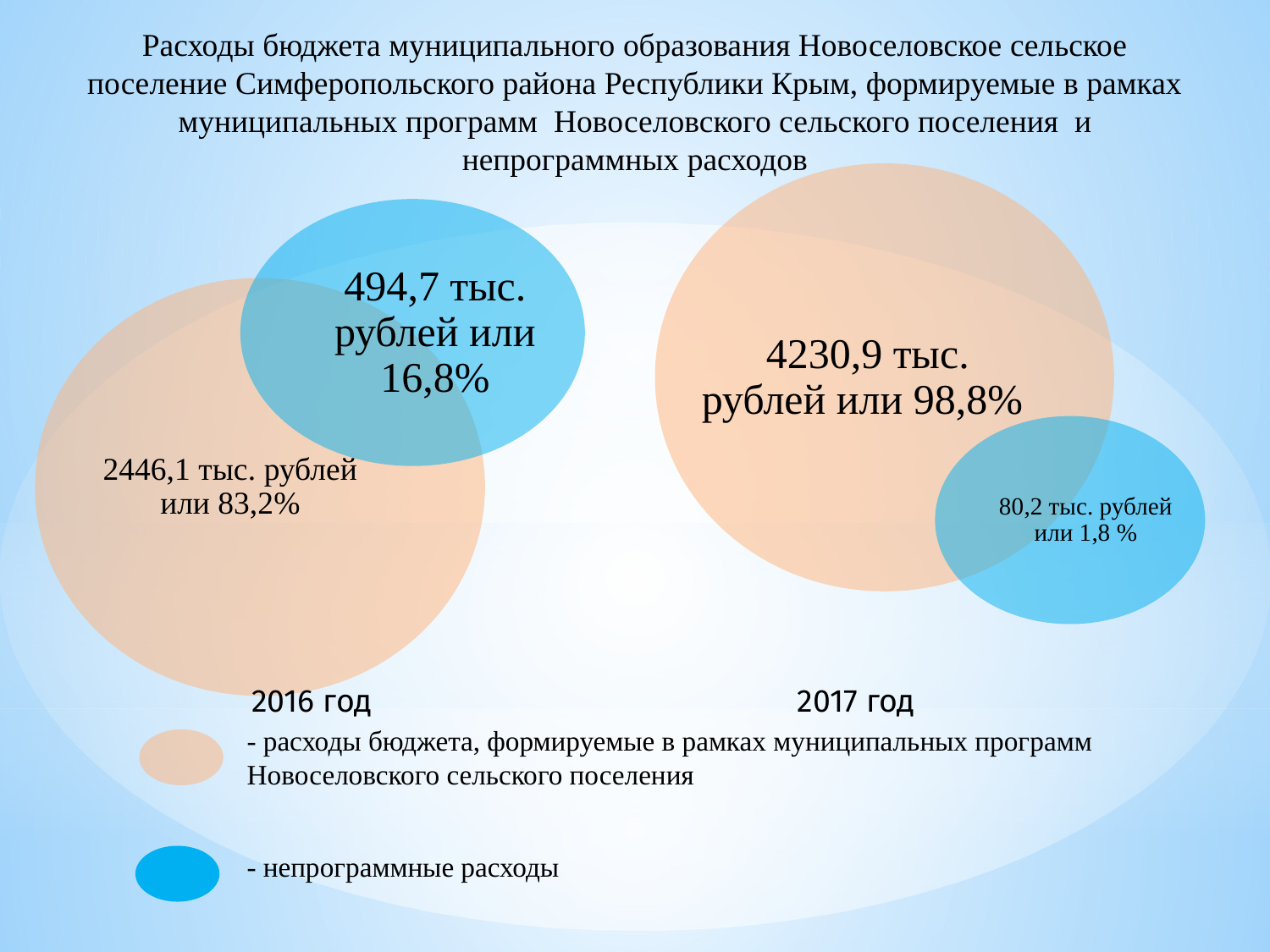

Расходы бюджета муниципального образования Новоселовское сельское поселение Симферопольского района Республики Крым, формируемые в рамках муниципальных программ  Новоселовского сельского поселения  и непрограммных расходов
 4230,9 тыс. рублей или 98,8%
80,2 тыс. рублей или 1,8 %
494,7 тыс. рублей или 16,8%
2446,1 тыс. рублей или 83,2%
2016 год
2017 год
- расходы бюджета, формируемые в рамках муниципальных программ Новоселовского сельского поселения

- непрограммные расходы